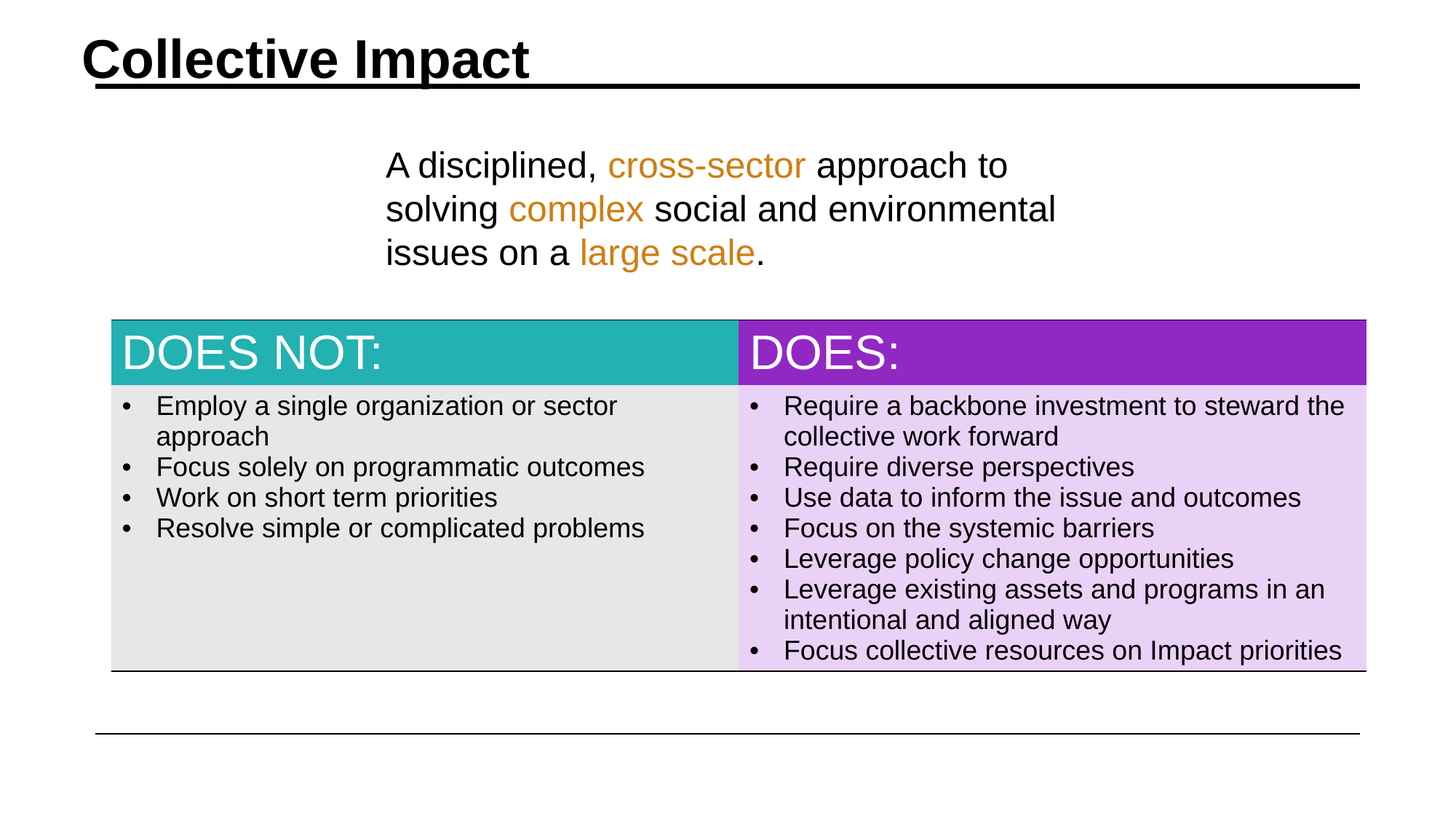

Collective Impact
A disciplined, cross-sector approach to solving complex social and environmental issues on a large scale.
| DOES NOT: | DOES: |
| --- | --- |
| Employ a single organization or sector approach Focus solely on programmatic outcomes Work on short term priorities Resolve simple or complicated problems | Require a backbone investment to steward the collective work forward Require diverse perspectives Use data to inform the issue and outcomes Focus on the systemic barriers Leverage policy change opportunities Leverage existing assets and programs in an intentional and aligned way Focus collective resources on Impact priorities |